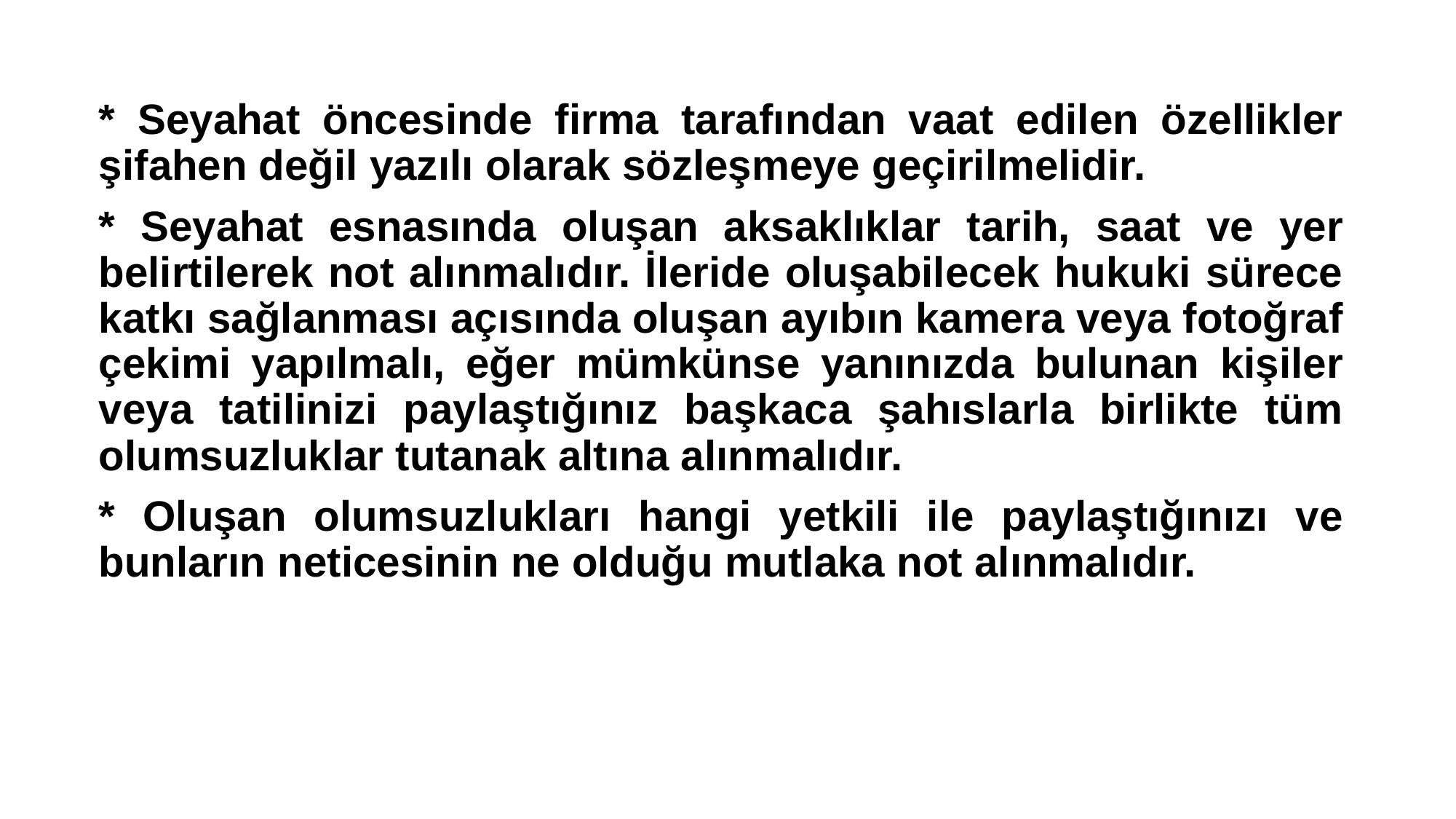

* Seyahat öncesinde firma tarafından vaat edilen özellikler şifahen değil yazılı olarak sözleşmeye geçirilmelidir.
* Seyahat esnasında oluşan aksaklıklar tarih, saat ve yer belirtilerek not alınmalıdır. İleride oluşabilecek hukuki sürece katkı sağlanması açısında oluşan ayıbın kamera veya fotoğraf çekimi yapılmalı, eğer mümkünse yanınızda bulunan kişiler veya tatilinizi paylaştığınız başkaca şahıslarla birlikte tüm olumsuzluklar tutanak altına alınmalıdır.
* Oluşan olumsuzlukları hangi yetkili ile paylaştığınızı ve bunların neticesinin ne olduğu mutlaka not alınmalıdır.